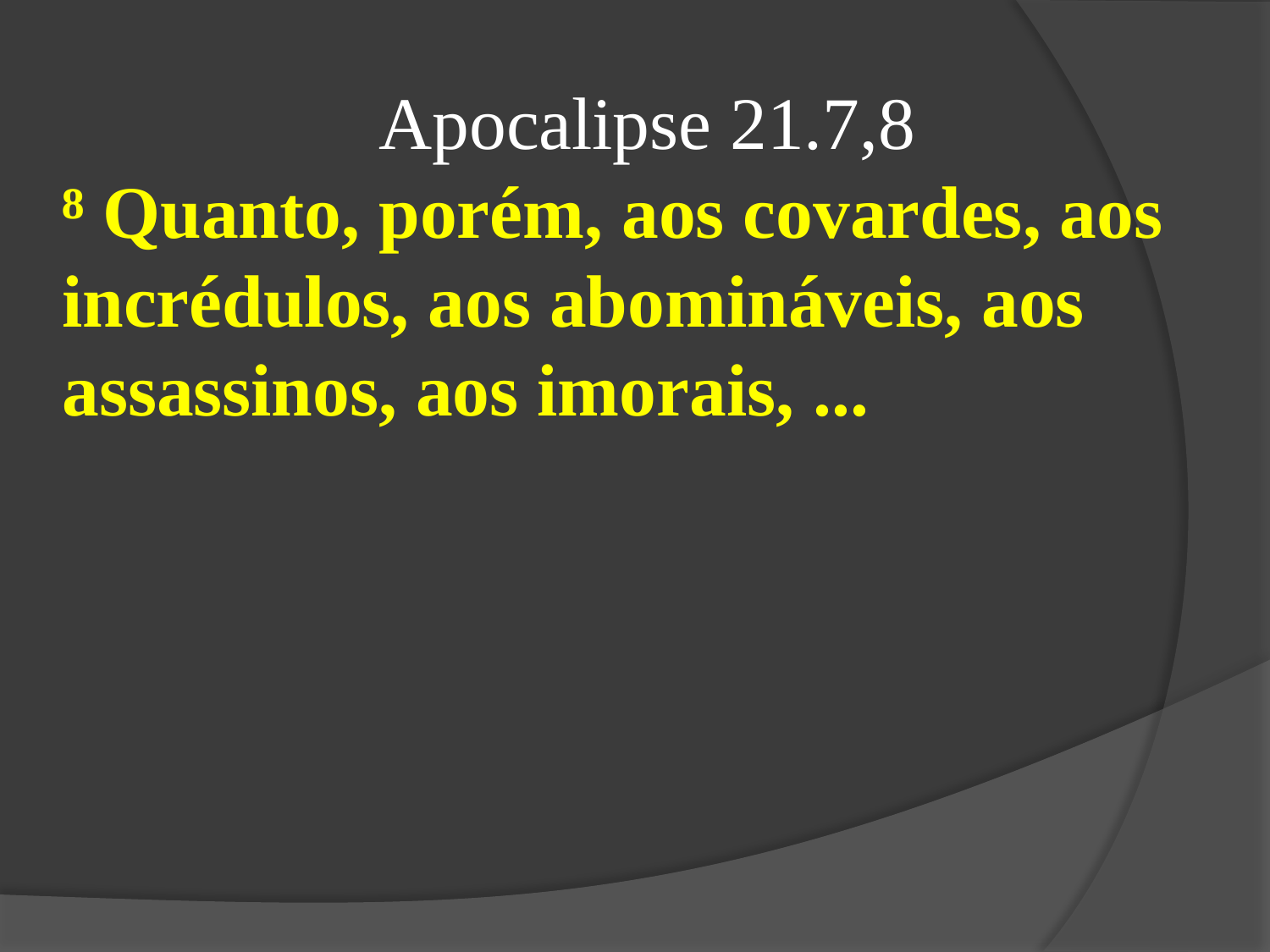

Apocalipse 21.7,8
⁸ Quanto, porém, aos covardes, aos incrédulos, aos abomináveis, aos assassinos, aos imorais, ...